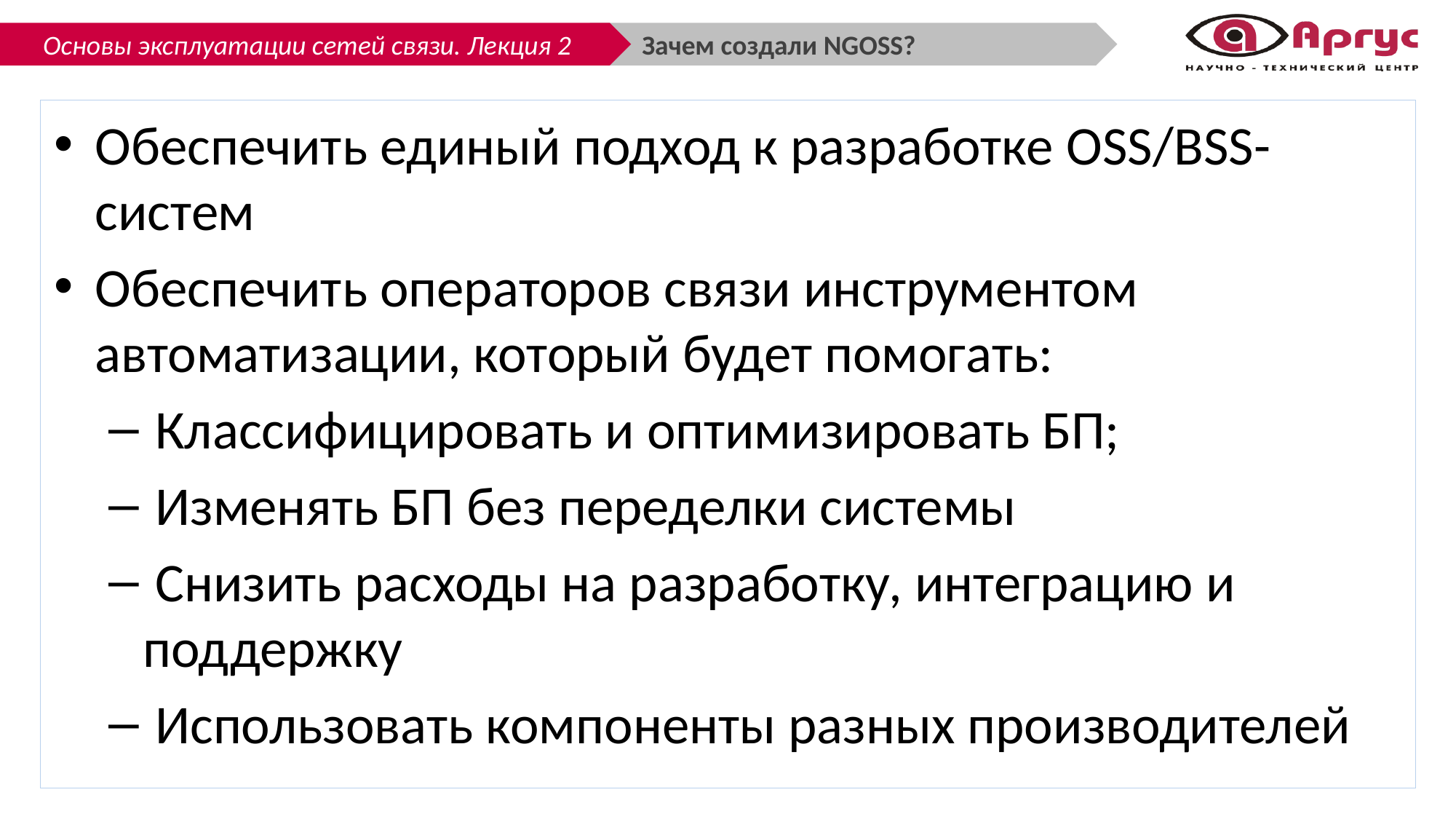

Зачем создали NGOSS?
Обеспечить единый подход к разработке OSS/BSS-систем
Обеспечить операторов связи инструментом автоматизации, который будет помогать:
 Классифицировать и оптимизировать БП;
 Изменять БП без переделки системы
 Снизить расходы на разработку, интеграцию и поддержку
 Использовать компоненты разных производителей